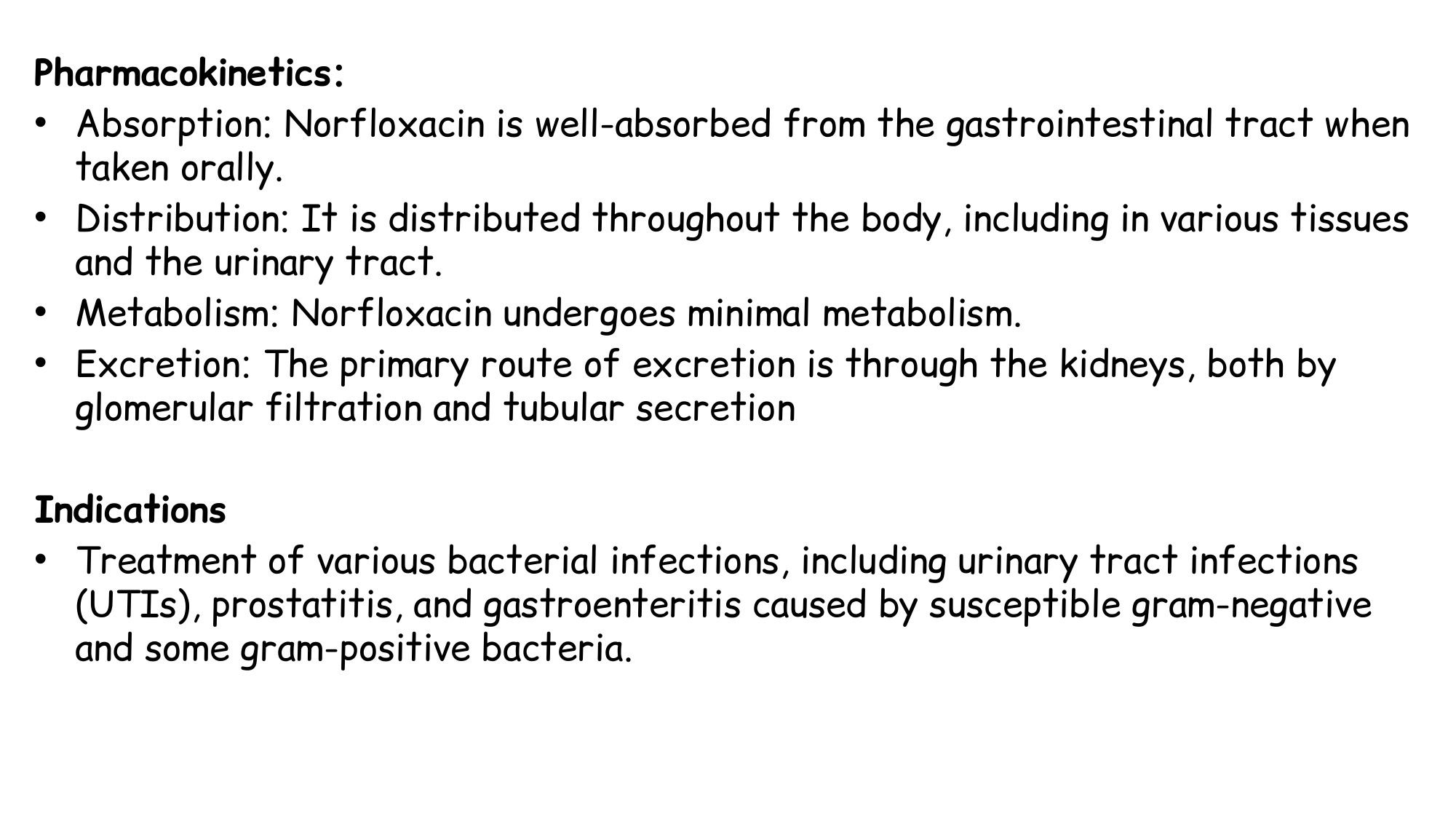

Pharmacokinetics:
Absorption: Norfloxacin is well-absorbed from the gastrointestinal tract when taken orally.
Distribution: It is distributed throughout the body, including in various tissues and the urinary tract.
Metabolism: Norfloxacin undergoes minimal metabolism.
Excretion: The primary route of excretion is through the kidneys, both by glomerular filtration and tubular secretion

Indications
Treatment of various bacterial infections, including urinary tract infections (UTIs), prostatitis, and gastroenteritis caused by susceptible gram-negative and some gram-positive bacteria.